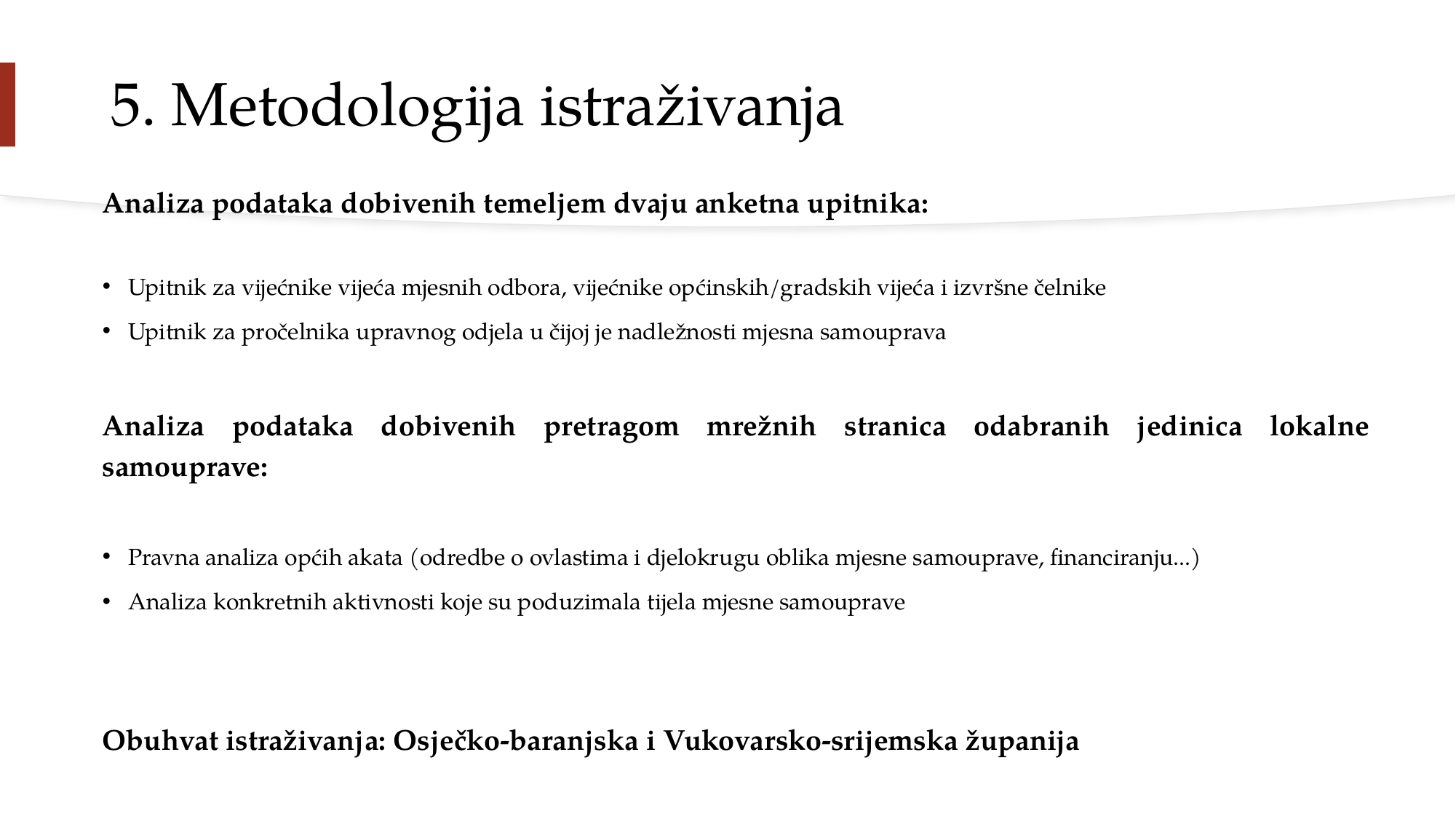

# 5. Metodologija istraživanja

Analiza podataka dobivenih temeljem dvaju anketna upitnika:

Upitnik za vijećnike vijeća mjesnih odbora, vijećnike općinskih/gradskih vijeća i izvršne čelnike
Upitnik za pročelnika upravnog odjela u čijoj je nadležnosti mjesna samouprava

Analiza podataka dobivenih pretragom mrežnih stranica odabranih jedinica lokalne samouprave:

Pravna analiza općih akata (odredbe o ovlastima i djelokrugu oblika mjesne samouprave, financiranju...)
Analiza konkretnih aktivnosti koje su poduzimala tijela mjesne samouprave

Obuhvat istraživanja: Osječko-baranjska i Vukovarsko-srijemska županija